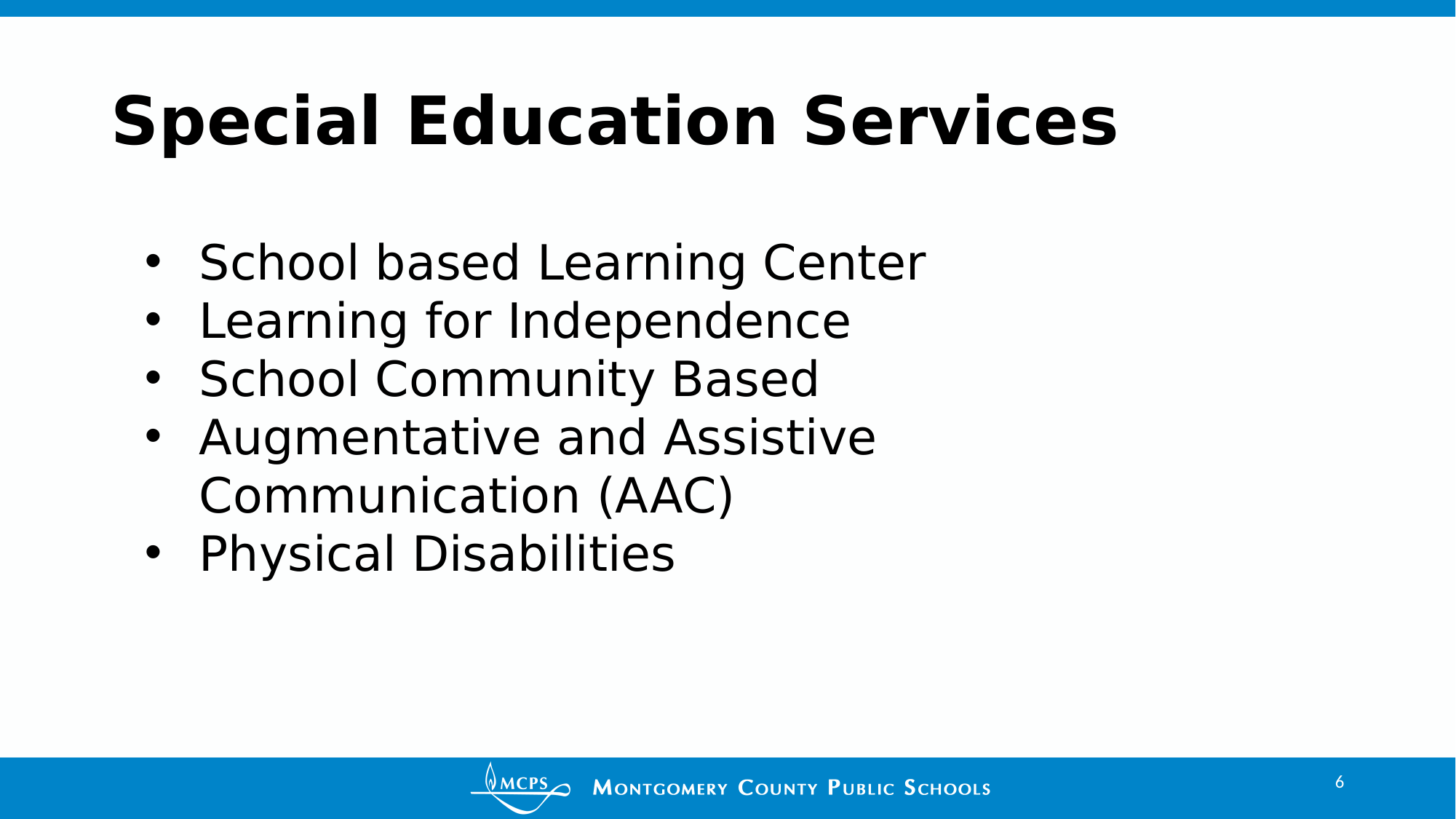

# Special Education Services
School based Learning Center
Learning for Independence
School Community Based
Augmentative and Assistive Communication (AAC)
Physical Disabilities
6